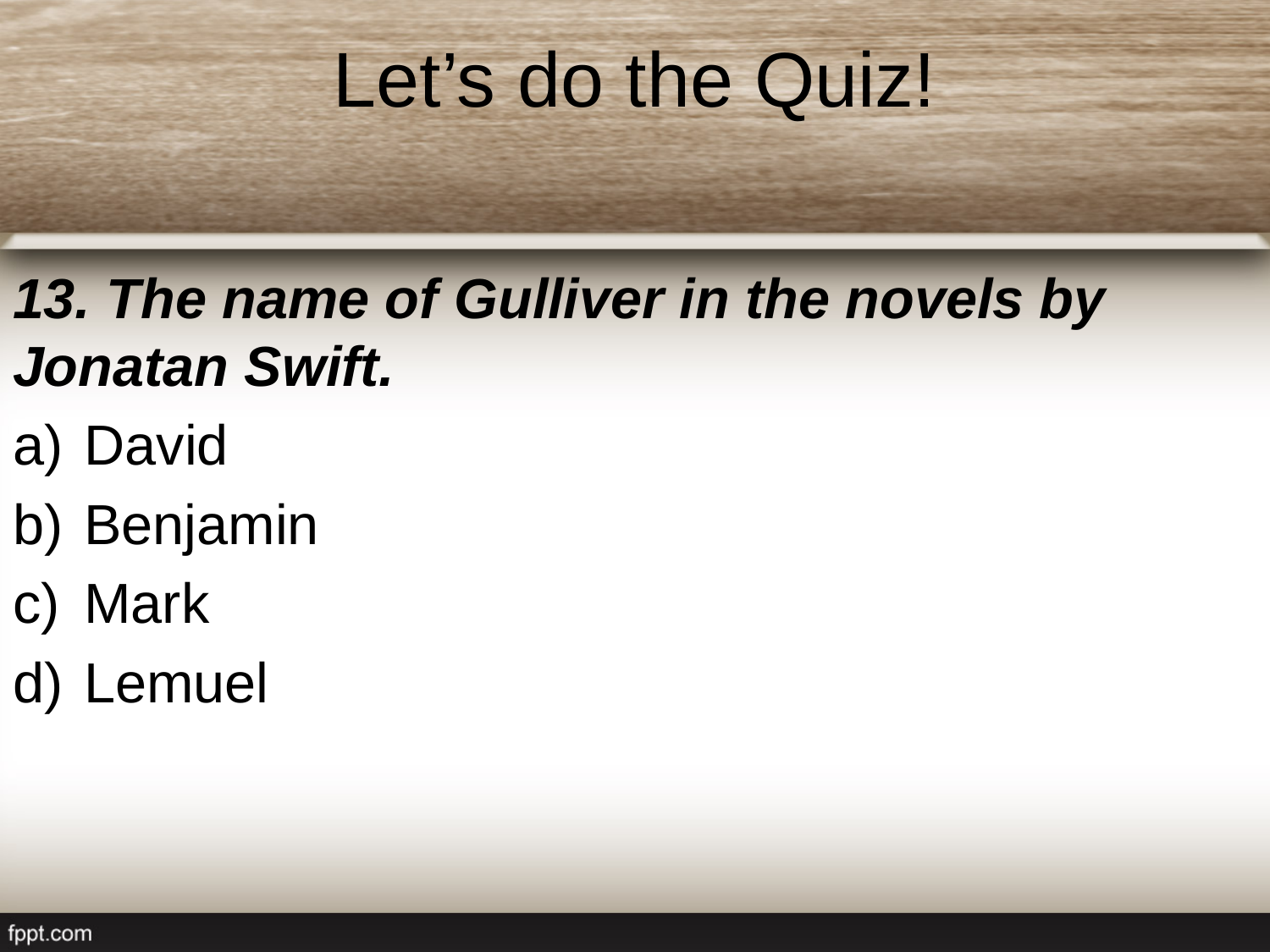

# Let’s do the Quiz!
13. The name of Gulliver in the novels by Jonatan Swift.
David
Benjamin
Mark
Lemuel